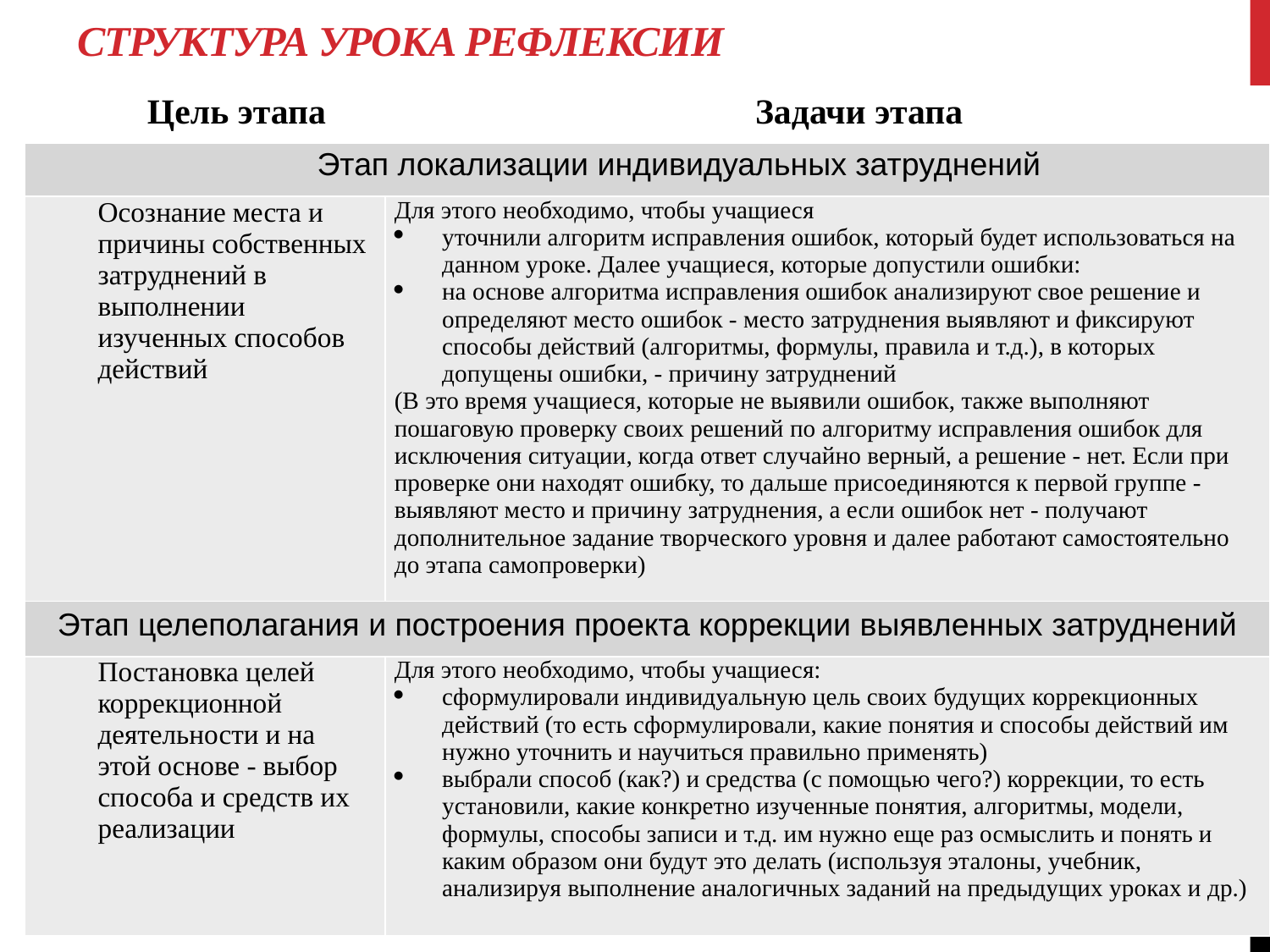

# Структура урока рефлексии
| Цель этапа | Задачи этапа |
| --- | --- |
| Этап локализации индивидуальных затруднений |  |
| Осознание места и причины собственных затруднений в выполнении изученных способов действий | Для этого необходимо, чтобы учащиеся уточнили алгоритм исправления ошибок, который будет использоваться на данном уроке. Далее учащиеся, которые допустили ошибки: на основе алгоритма исправления ошибок анализируют свое решение и определяют место ошибок - место затруднения выявляют и фиксируют способы действий (алгоритмы, формулы, правила и т.д.), в которых допущены ошибки, - причину затруднений (В это время учащиеся, которые не выявили ошибок, также выполняют пошаговую проверку своих решений по алгоритму исправления ошибок для исключения ситуации, когда ответ случайно верный, а решение - нет. Если при проверке они находят ошибку, то дальше присоединяются к первой группе - выявляют место и причину затруднения, а если ошибок нет - получают дополнительное задание творческого уровня и далее работают самостоятельно до этапа самопроверки) |
| Этап целеполагания и построения проекта коррекции выявленных затруднений |  |
| Постановка целей коррекционной деятельности и на этой основе - выбор способа и средств их реализации | Для этого необходимо, чтобы учащиеся: сформулировали индивидуальную цель своих будущих коррекционных действий (то есть сформулировали, какие понятия и способы действий им нужно уточнить и научиться правильно применять) выбрали способ (как?) и средства (с помощью чего?) коррекции, то есть установили, какие конкретно изученные понятия, алгоритмы, модели, формулы, способы записи и т.д. им нужно еще раз осмыслить и понять и каким образом они будут это делать (используя эталоны, учебник, анализируя выполнение аналогичных заданий на предыдущих уроках и др.) |